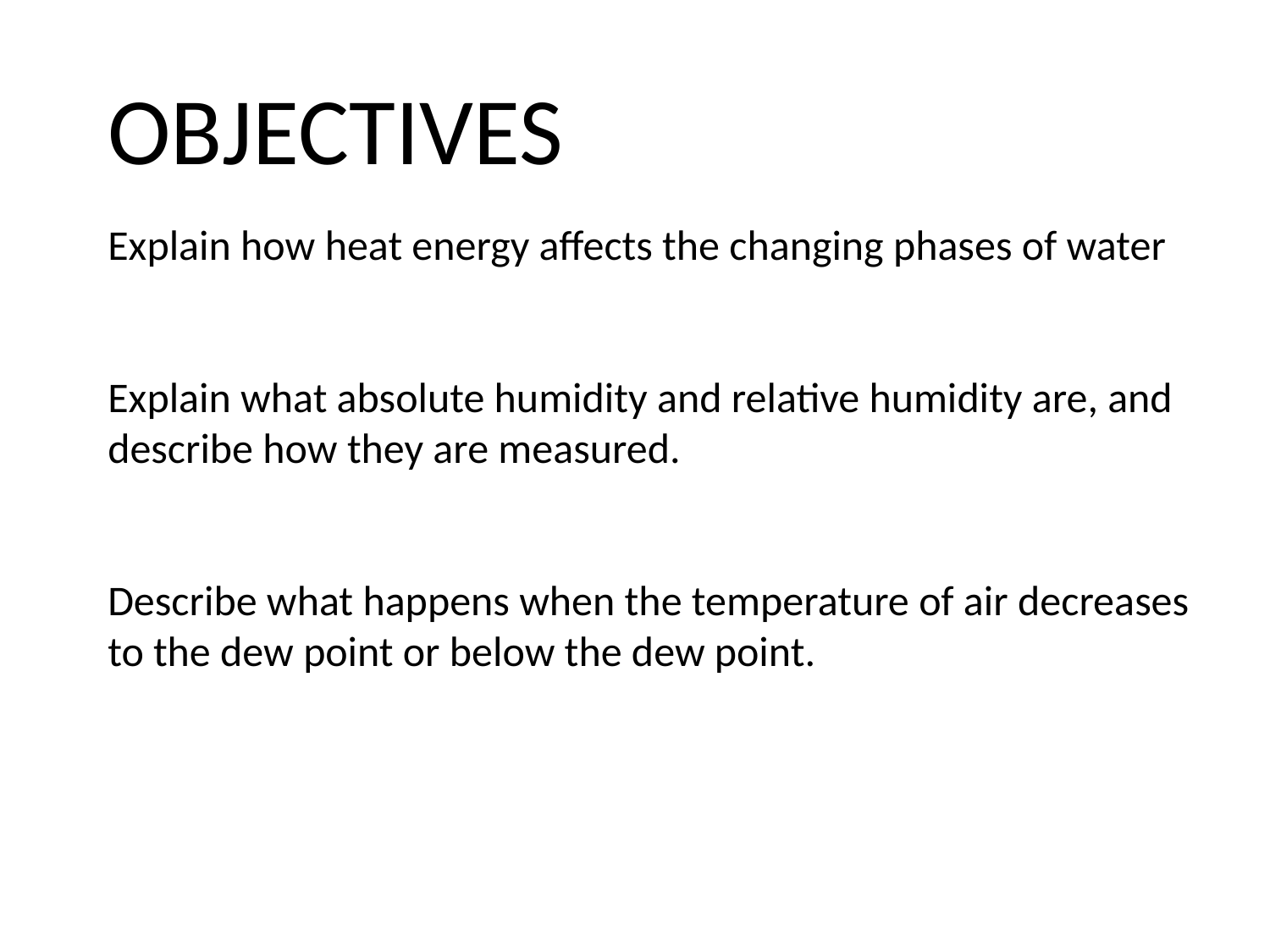

OBJECTIVES
Explain how heat energy affects the changing phases of water

Explain what absolute humidity and relative humidity are, and describe how they are measured.

Describe what happens when the temperature of air decreases to the dew point or below the dew point.